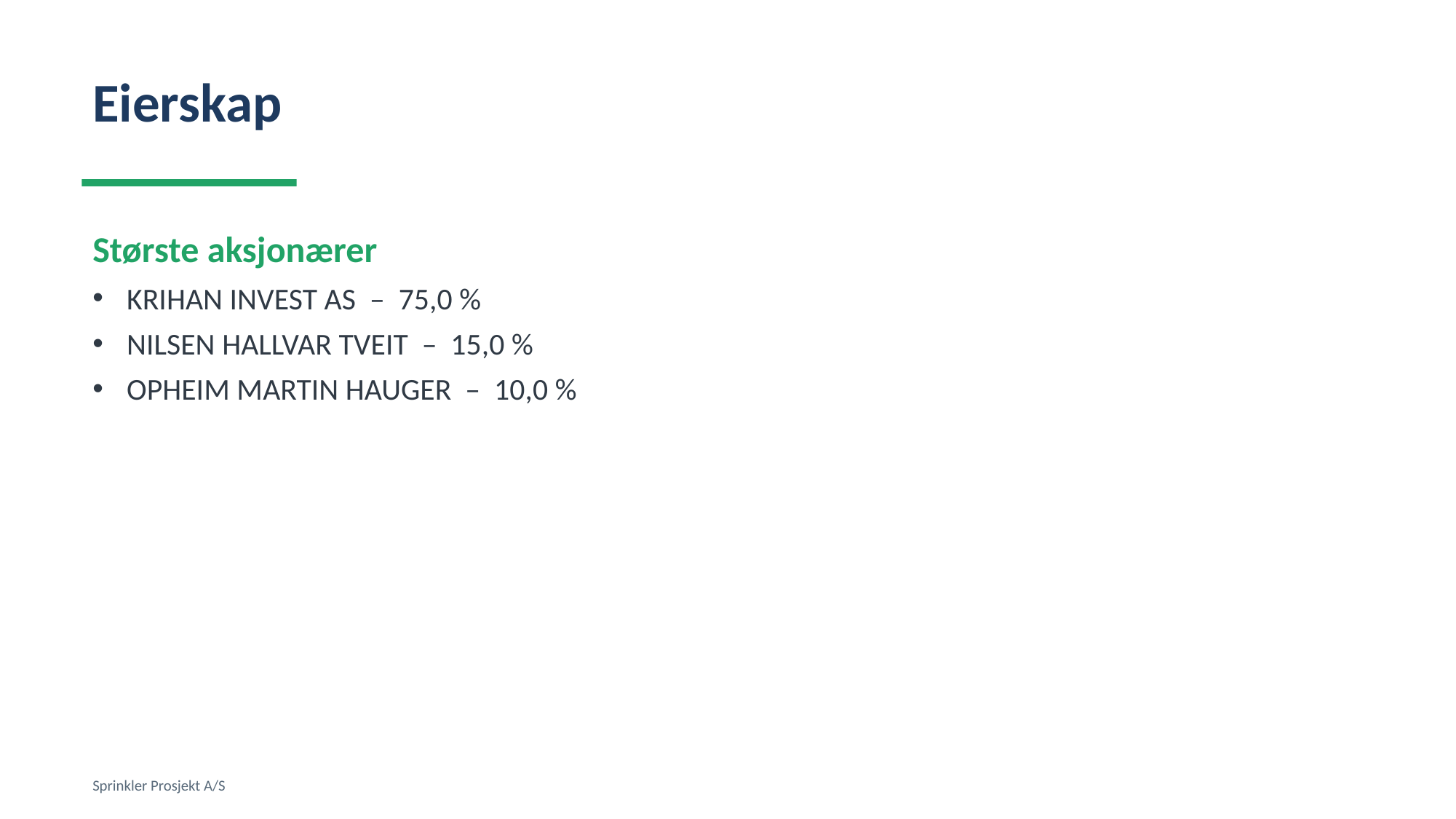

Eierskap

Største aksjonærer
KRIHAN INVEST AS  –  75,0 %
NILSEN HALLVAR TVEIT  –  15,0 %
OPHEIM MARTIN HAUGER  –  10,0 %
Sprinkler Prosjekt A/S